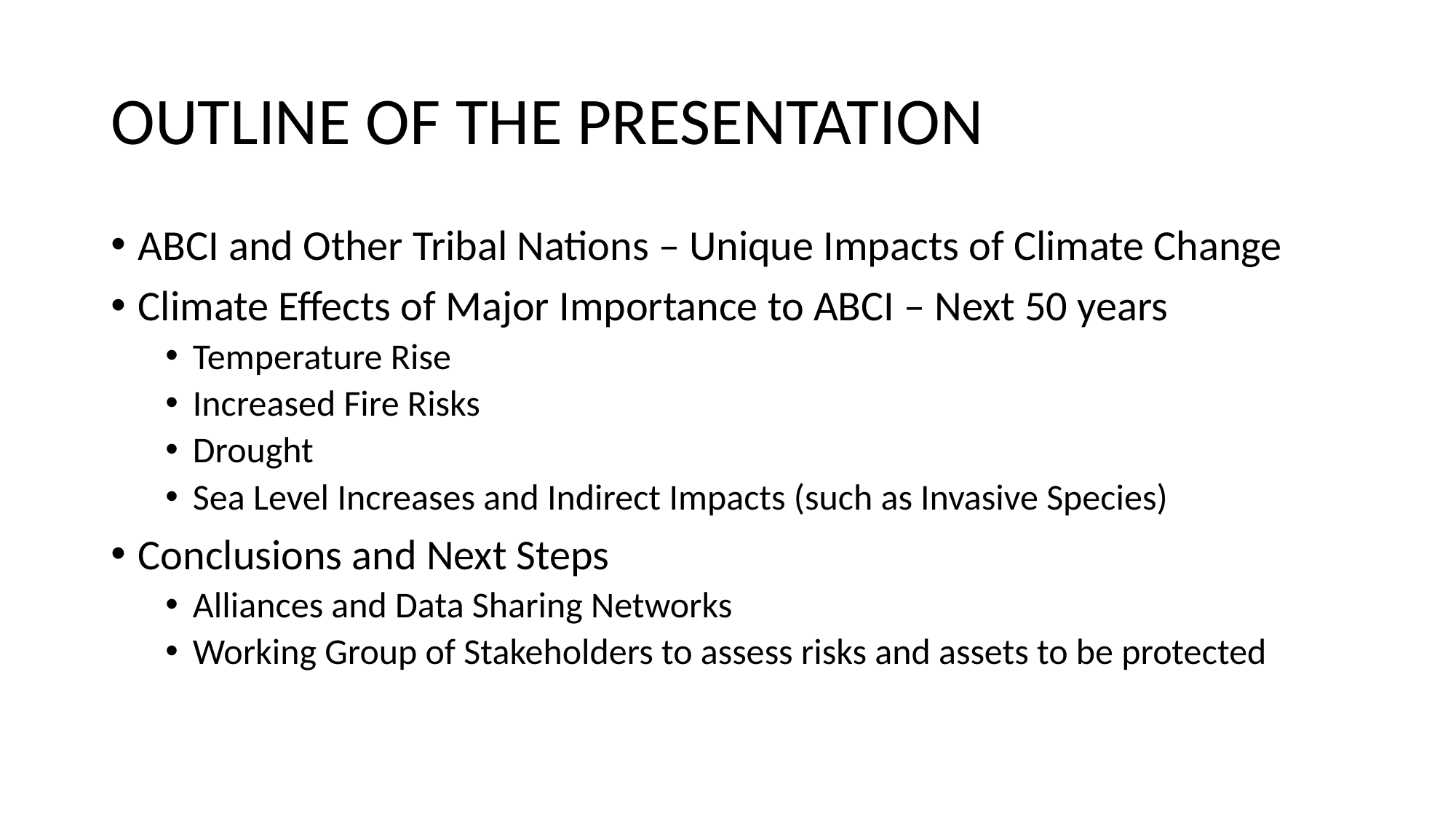

# OUTLINE OF THE PRESENTATION
ABCI and Other Tribal Nations – Unique Impacts of Climate Change
Climate Effects of Major Importance to ABCI – Next 50 years
Temperature Rise
Increased Fire Risks
Drought
Sea Level Increases and Indirect Impacts (such as Invasive Species)
Conclusions and Next Steps
Alliances and Data Sharing Networks
Working Group of Stakeholders to assess risks and assets to be protected